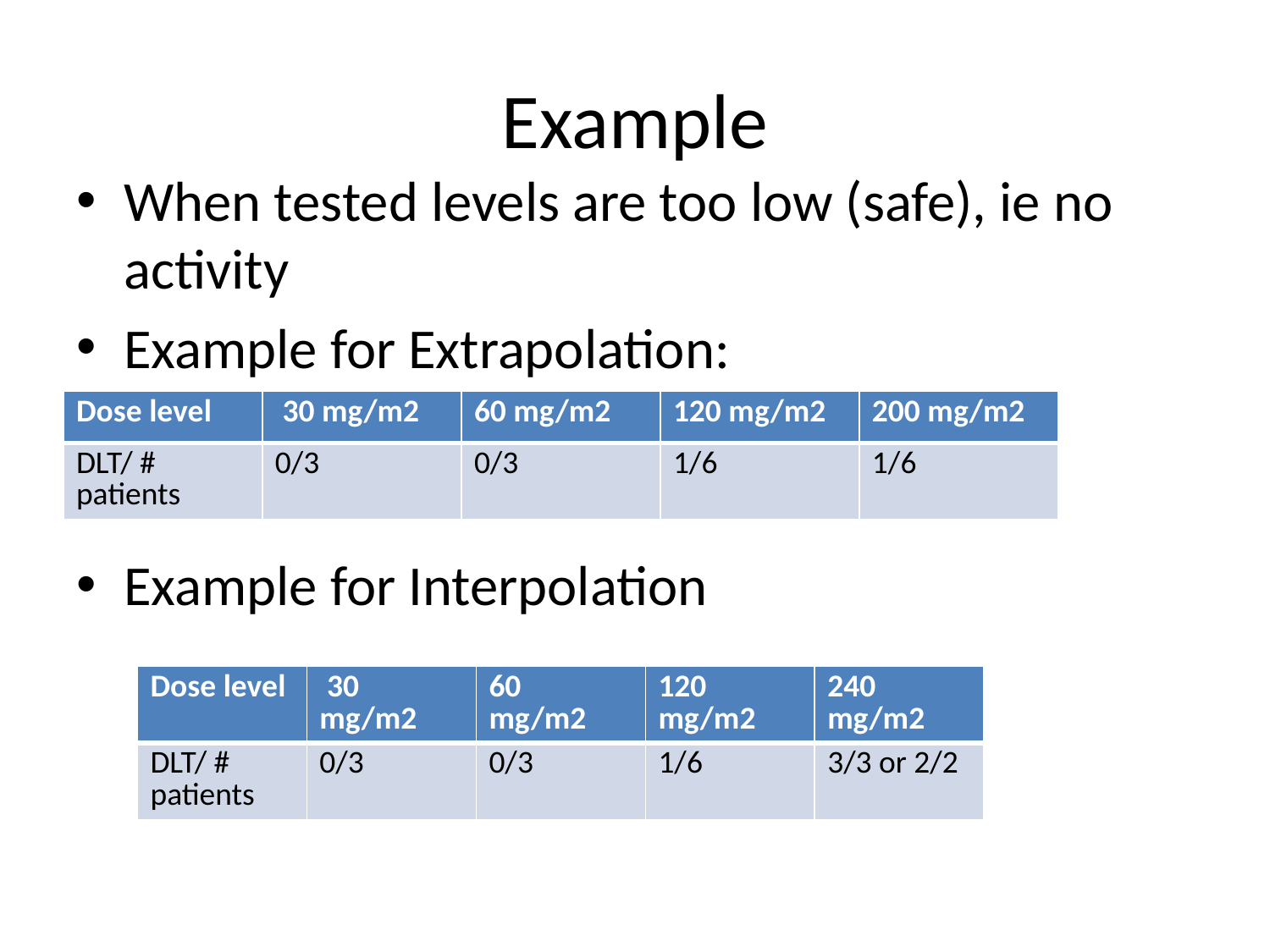

# Example
When tested levels are too low (safe), ie no activity
Example for Extrapolation:

Example for Interpolation

| Dose level | 30 mg/m2 | 60 mg/m2 | 120 mg/m2 | 200 mg/m2 |
| --- | --- | --- | --- | --- |
| DLT/ # patients | 0/3 | 0/3 | 1/6 | 1/6 |
| Dose level | 30 mg/m2 | 60 mg/m2 | 120 mg/m2 | 240 mg/m2 |
| --- | --- | --- | --- | --- |
| DLT/ # patients | 0/3 | 0/3 | 1/6 | 3/3 or 2/2 |